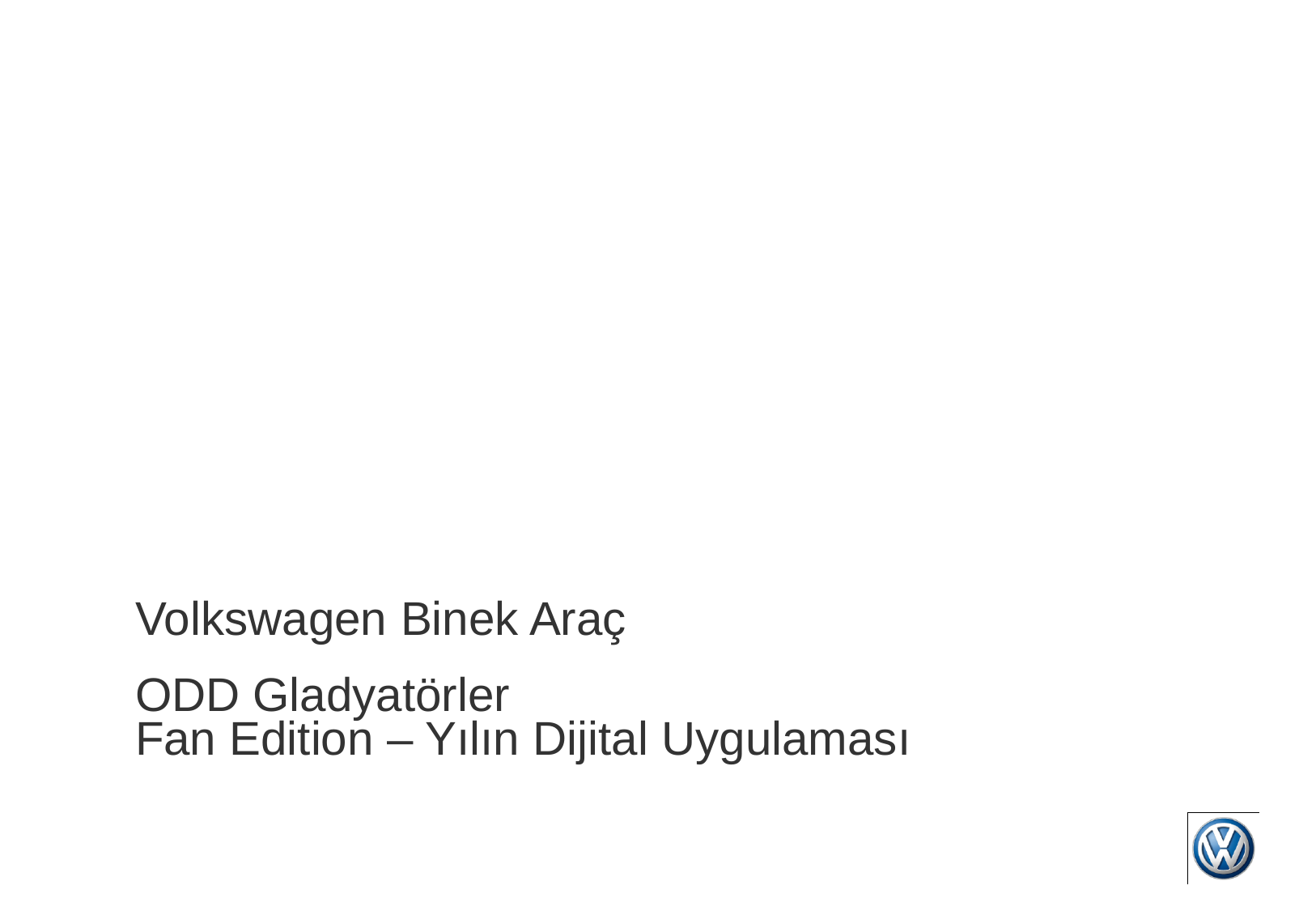

# Volkswagen Binek Araç
ODD Gladyatörler
Fan Edition – Yılın Dijital Uygulaması